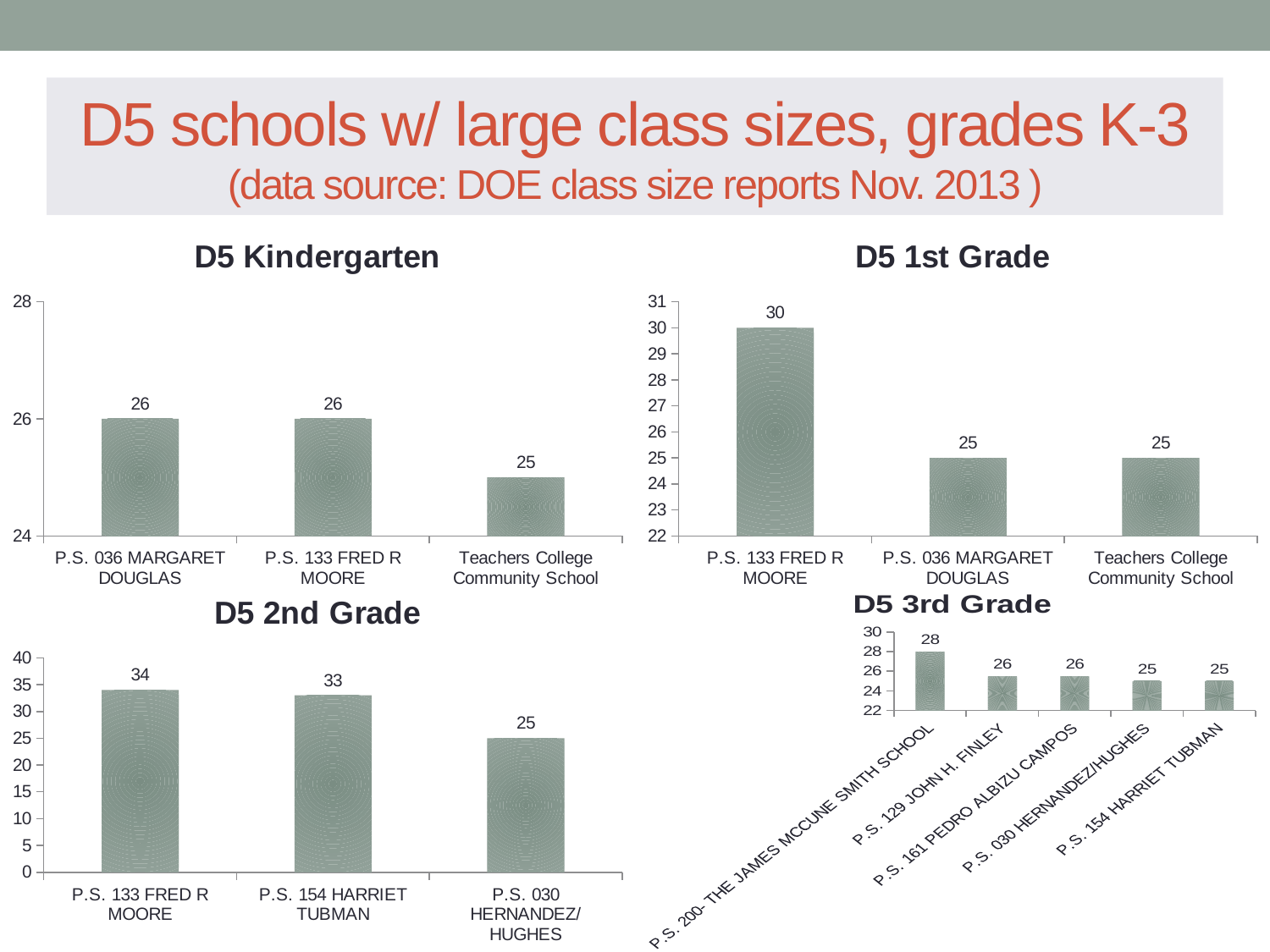

# D5 schools w/ large class sizes, grades K-3 (data source: DOE class size reports Nov. 2013 )

### Chart: D5 Kindergarten

| Category |  |
|---|---|
| P.S. 036 MARGARET DOUGLAS | 26.0 |
| P.S. 133 FRED R MOORE | 26.0 |
| Teachers College Community School | 25.0 |

### Chart: D5 1st Grade

| Category |  |
|---|---|
| P.S. 133 FRED R MOORE | 30.0 |
| P.S. 036 MARGARET DOUGLAS | 25.0 |
| Teachers College Community School | 25.0 |

### Chart: D5 2nd Grade

| Category |  |
|---|---|
| P.S. 133 FRED R MOORE | 34.0 |
| P.S. 154 HARRIET TUBMAN | 33.0 |
| P.S. 030 HERNANDEZ/HUGHES | 25.0 |

### Chart: D5 3rd Grade

| Category |  |
|---|---|
| P.S. 200- THE JAMES MCCUNE SMITH SCHOOL | 28.0 |
| P.S. 129 JOHN H. FINLEY | 25.5 |
| P.S. 161 PEDRO ALBIZU CAMPOS | 25.5 |
| P.S. 030 HERNANDEZ/HUGHES | 25.0 |
| P.S. 154 HARRIET TUBMAN | 25.0 |